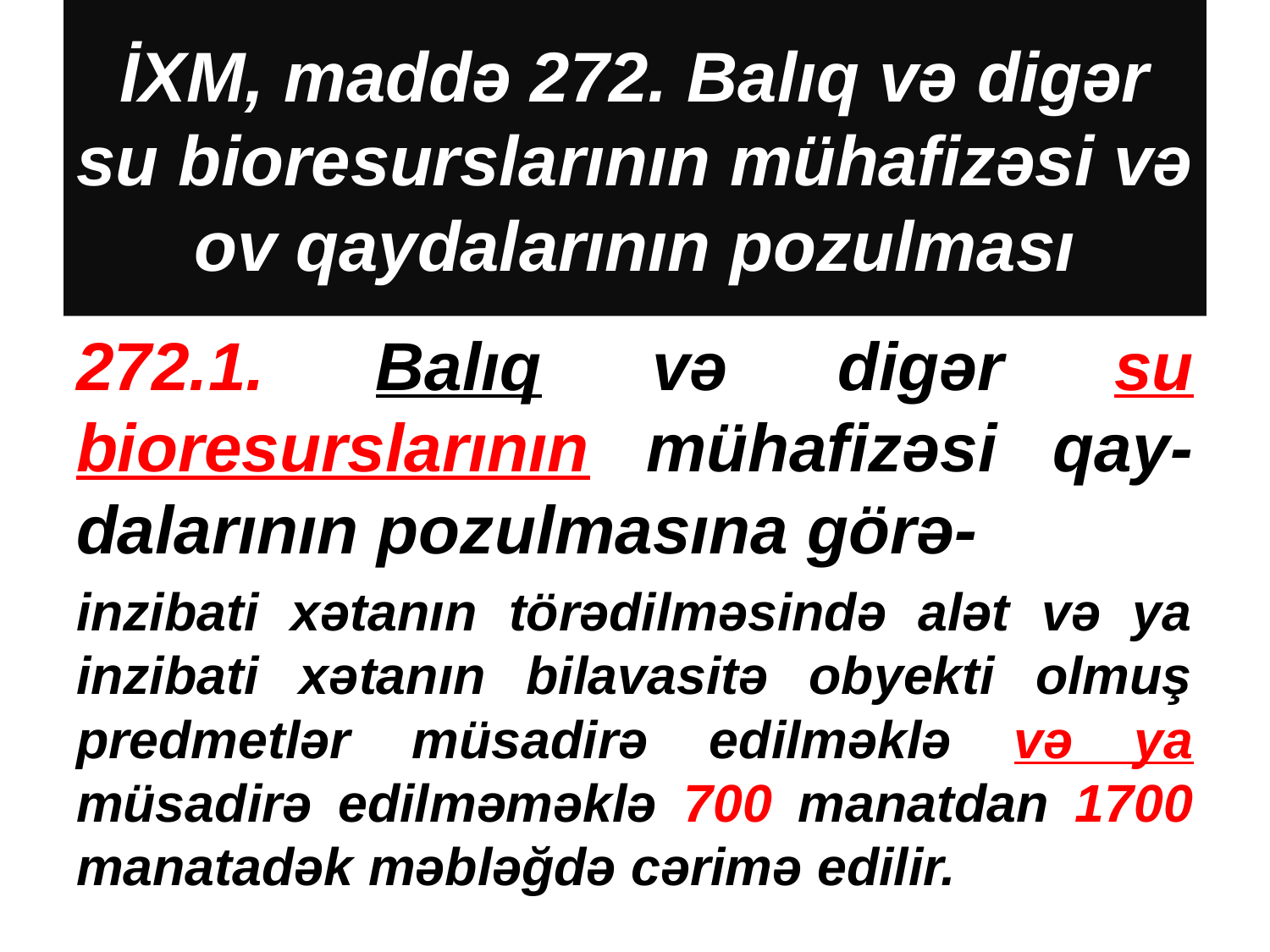

# İXM, maddə 272. Balıq və digər su bioresurslarının mühafizəsi və ov qaydalarının pozulması
272.1. Balıq və digər su bioresurslarının mühafizəsi qay-dalarının pozulmasına görə-
inzibati xətanın törədilməsində alət və ya inzibati xətanın bilavasitə obyekti olmuş predmetlər müsadirə edilməklə və ya müsadirə edilməməklə 700 manatdan 1700 manatadək məbləğdə cərimə edilir.